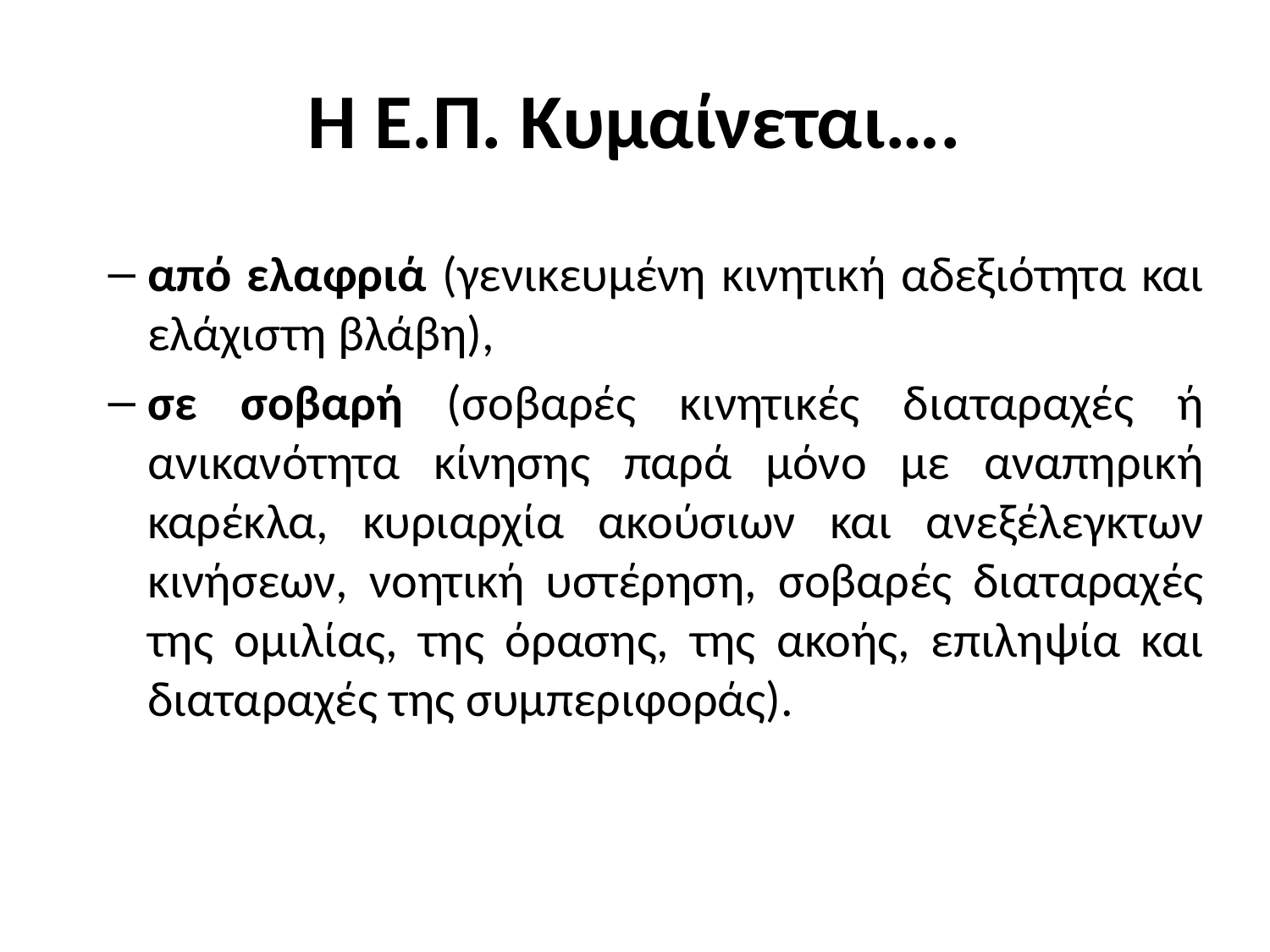

# Η Ε.Π. Κυμαίνεται….
από ελαφριά (γενικευμένη κινητική αδεξιότητα και ελάχιστη βλάβη),
σε σοβαρή (σοβαρές κινητικές διαταραχές ή ανικανότητα κίνησης παρά μόνο με αναπηρική καρέκλα, κυριαρχία ακούσιων και ανεξέλεγκτων κινήσεων, νοητική υστέρηση, σοβαρές διαταραχές της ομιλίας, της όρασης, της ακοής, επιληψία και διαταραχές της συμπεριφοράς).